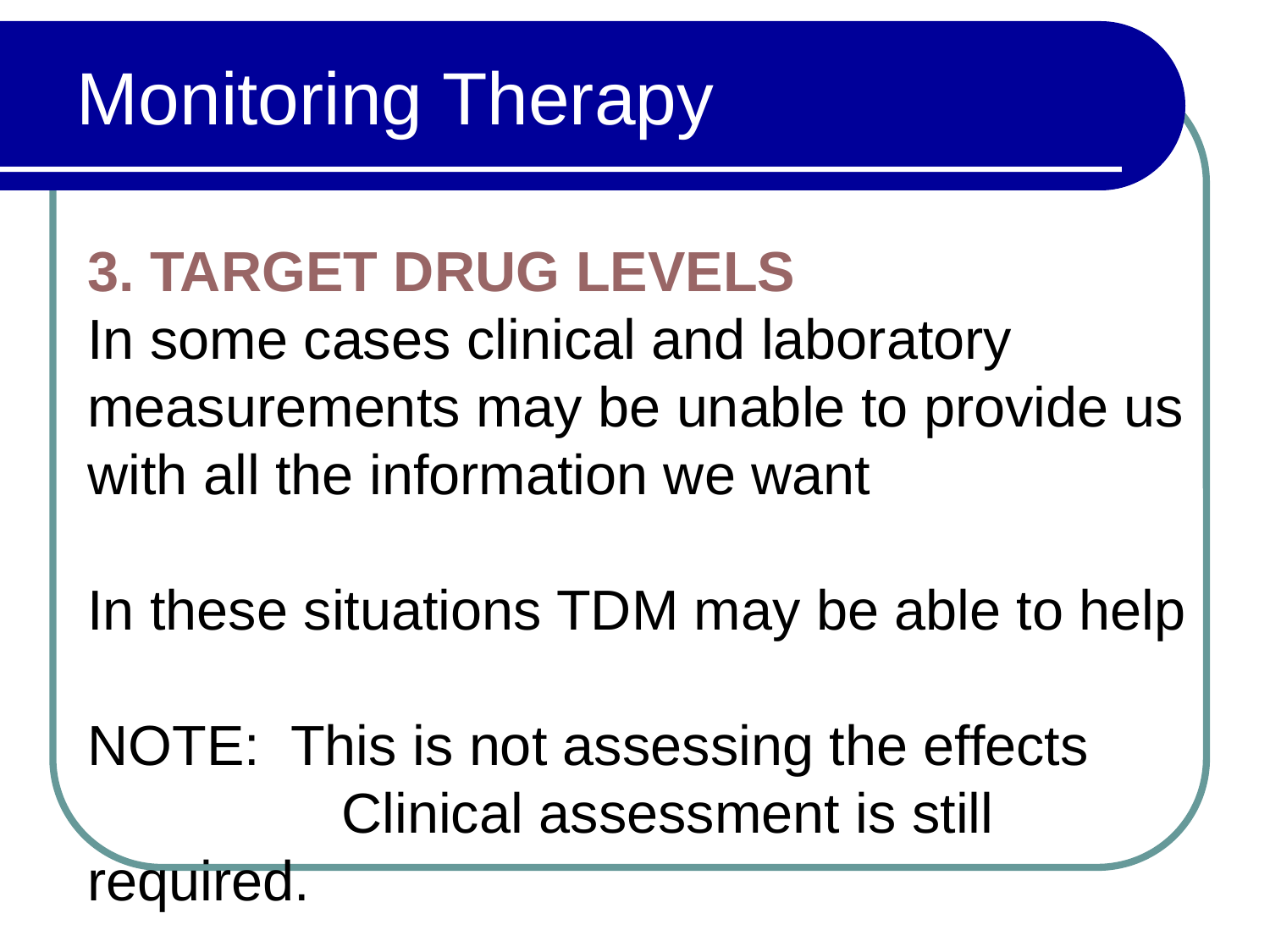

# Monitoring Therapy

3. TARGET DRUG LEVELS
In some cases clinical and laboratory measurements may be unable to provide us with all the information we want

In these situations TDM may be able to help

NOTE:  This is not assessing the effects
		Clinical assessment is still required.